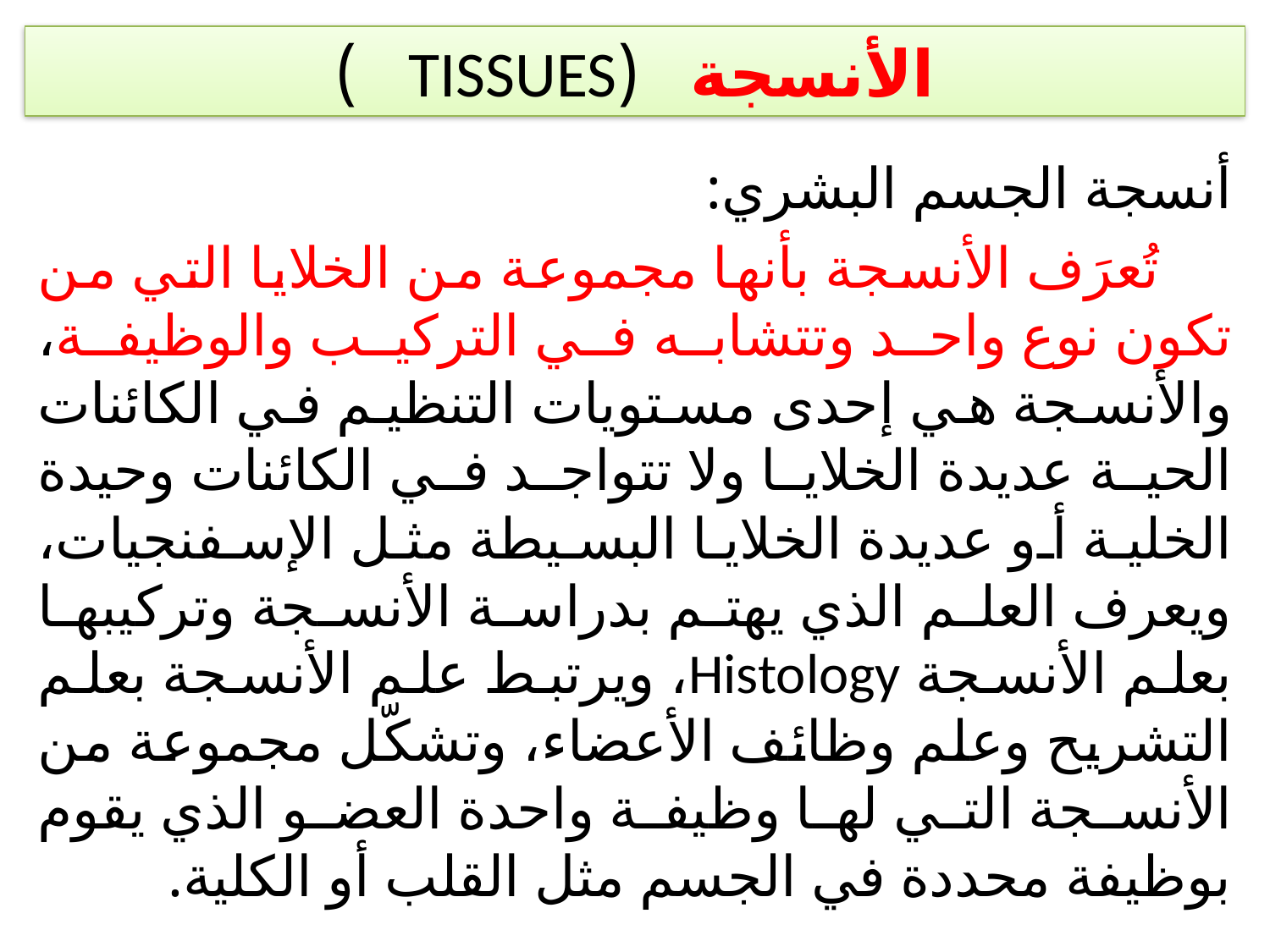

# الأنسجة   (TISSUES   )
أنسجة الجسم البشري:
     تُعرَف الأنسجة بأنها مجموعة من الخلايا التي من تكون نوع واحد وتتشابه في التركيب والوظيفة، والأنسجة هي إحدى مستويات التنظيم في الكائنات الحية عديدة الخلايا ولا تتواجد في الكائنات وحيدة الخلية أو عديدة الخلايا البسيطة مثل الإسفنجيات، ويعرف العلم الذي يهتم بدراسة الأنسجة وتركيبها بعلم الأنسجة Histology، ويرتبط علم الأنسجة بعلم التشريح وعلم وظائف الأعضاء، وتشكّل مجموعة من الأنسجة التي لها وظيفة واحدة العضو الذي يقوم بوظيفة محددة في الجسم مثل القلب أو الكلية.